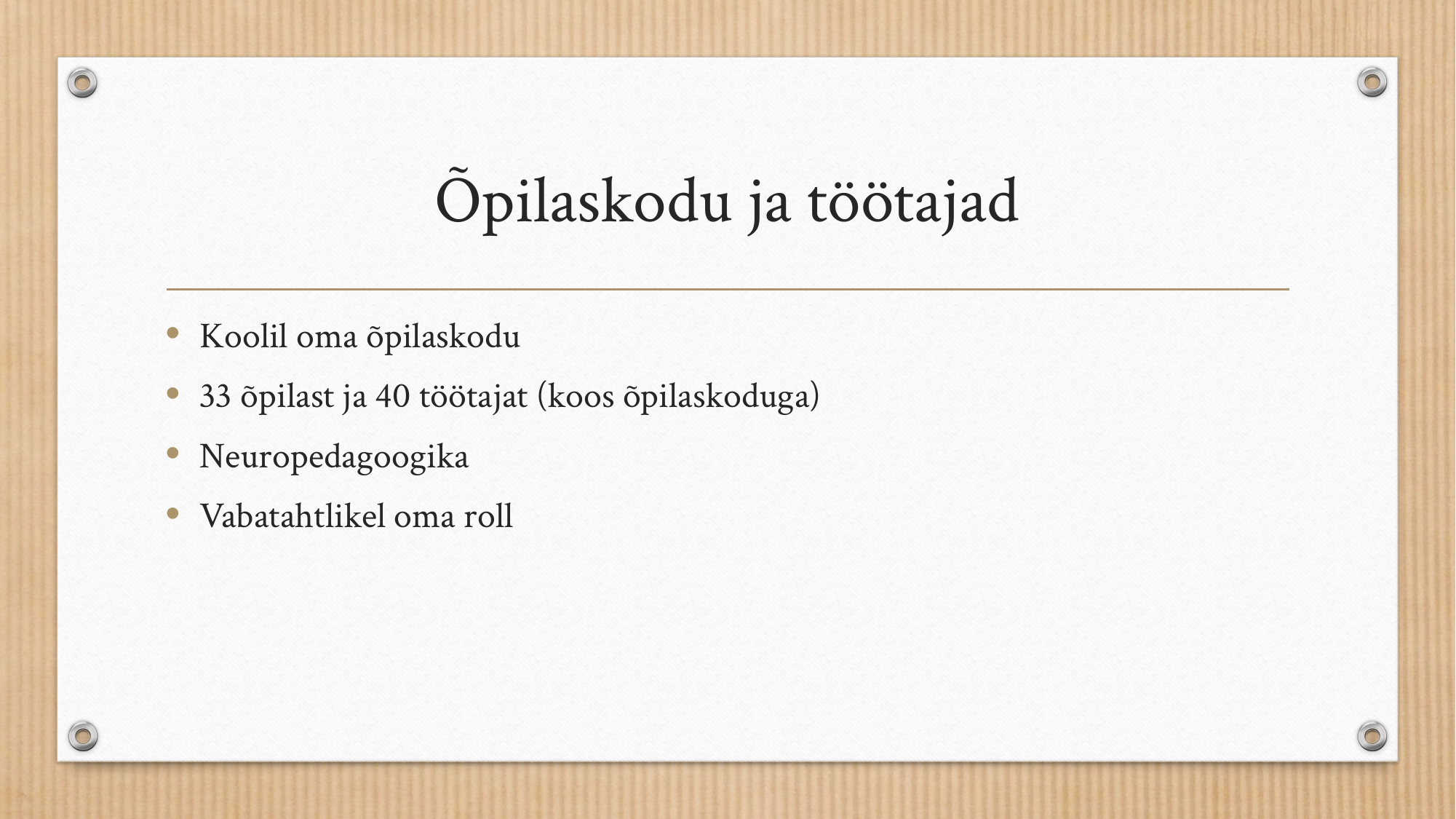

# Õpilaskodu ja töötajad
Koolil oma õpilaskodu
33 õpilast ja 40 töötajat (koos õpilaskoduga)
Neuropedagoogika
Vabatahtlikel oma roll